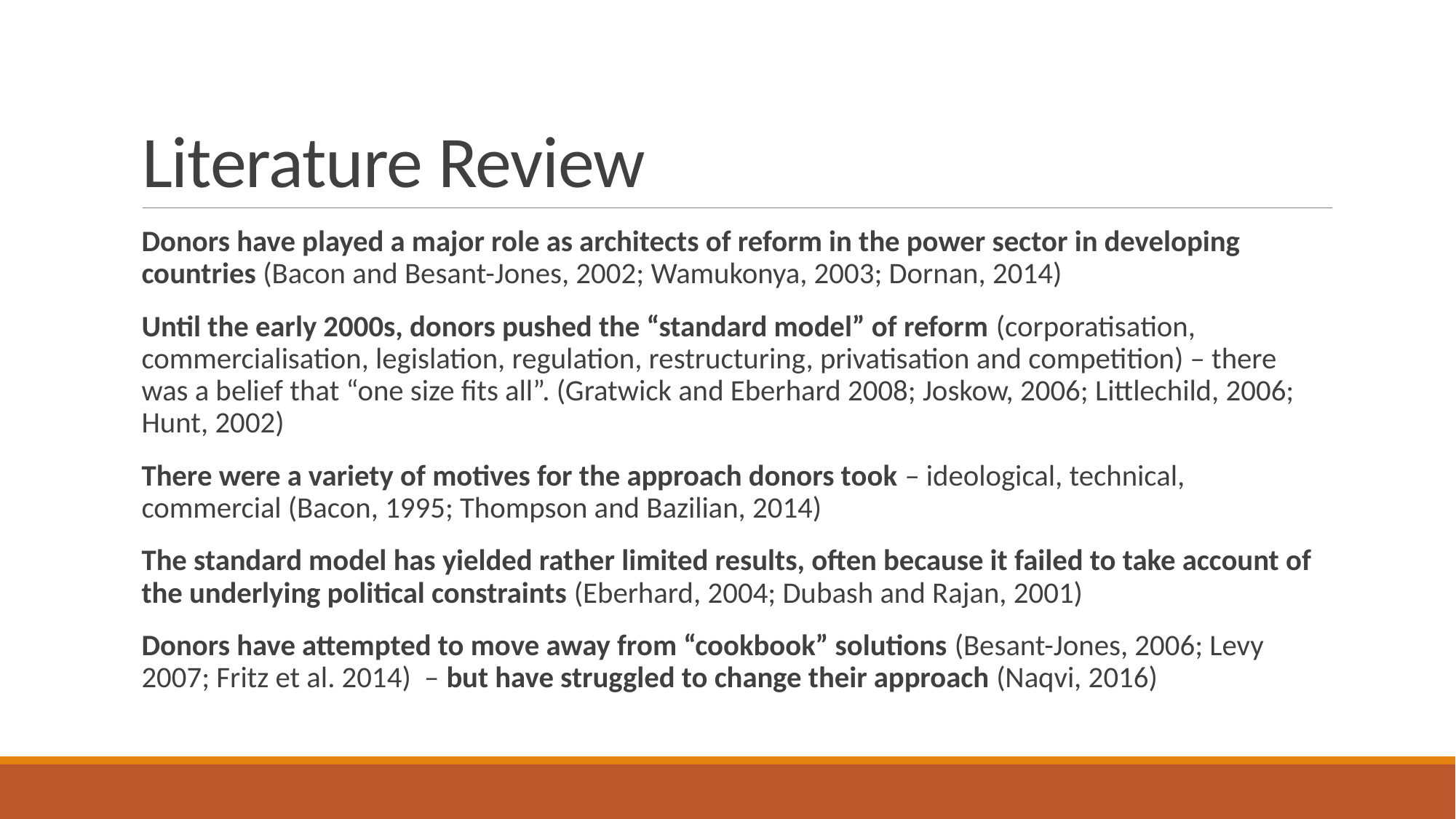

# Literature Review
Donors have played a major role as architects of reform in the power sector in developing countries (Bacon and Besant-Jones, 2002; Wamukonya, 2003; Dornan, 2014)
Until the early 2000s, donors pushed the “standard model” of reform (corporatisation, commercialisation, legislation, regulation, restructuring, privatisation and competition) – there was a belief that “one size fits all”. (Gratwick and Eberhard 2008; Joskow, 2006; Littlechild, 2006; Hunt, 2002)
There were a variety of motives for the approach donors took – ideological, technical, commercial (Bacon, 1995; Thompson and Bazilian, 2014)
The standard model has yielded rather limited results, often because it failed to take account of the underlying political constraints (Eberhard, 2004; Dubash and Rajan, 2001)
Donors have attempted to move away from “cookbook” solutions (Besant-Jones, 2006; Levy 2007; Fritz et al. 2014)  – but have struggled to change their approach (Naqvi, 2016)